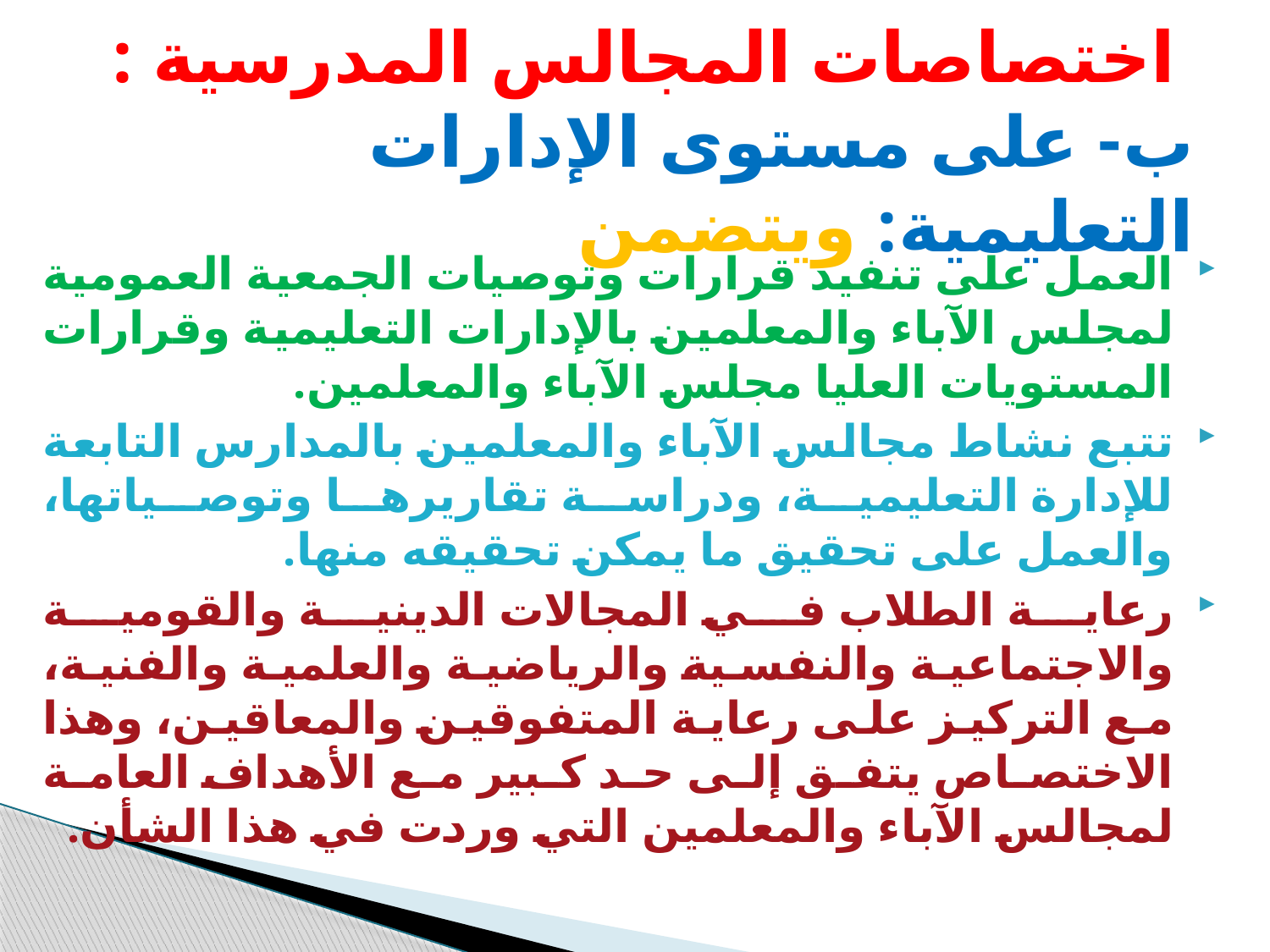

# اختصاصات المجالس المدرسية : ب- على مستوى الإدارات التعليمية: ويتضمن
العمل على تنفيذ قرارات وتوصيات الجمعية العمومية لمجلس الآباء والمعلمين بالإدارات التعليمية وقرارات المستويات العليا مجلس الآباء والمعلمين.
تتبع نشاط مجالس الآباء والمعلمين بالمدارس التابعة للإدارة التعليمية، ودراسة تقاريرها وتوصياتها، والعمل على تحقيق ما يمكن تحقيقه منها.
رعاية الطلاب في المجالات الدينية والقومية والاجتماعية والنفسية والرياضية والعلمية والفنية، مع التركيز على رعاية المتفوقين والمعاقين، وهذا الاختصاص يتفق إلى حد كبير مع الأهداف العامة لمجالس الآباء والمعلمين التي وردت في هذا الشأن.